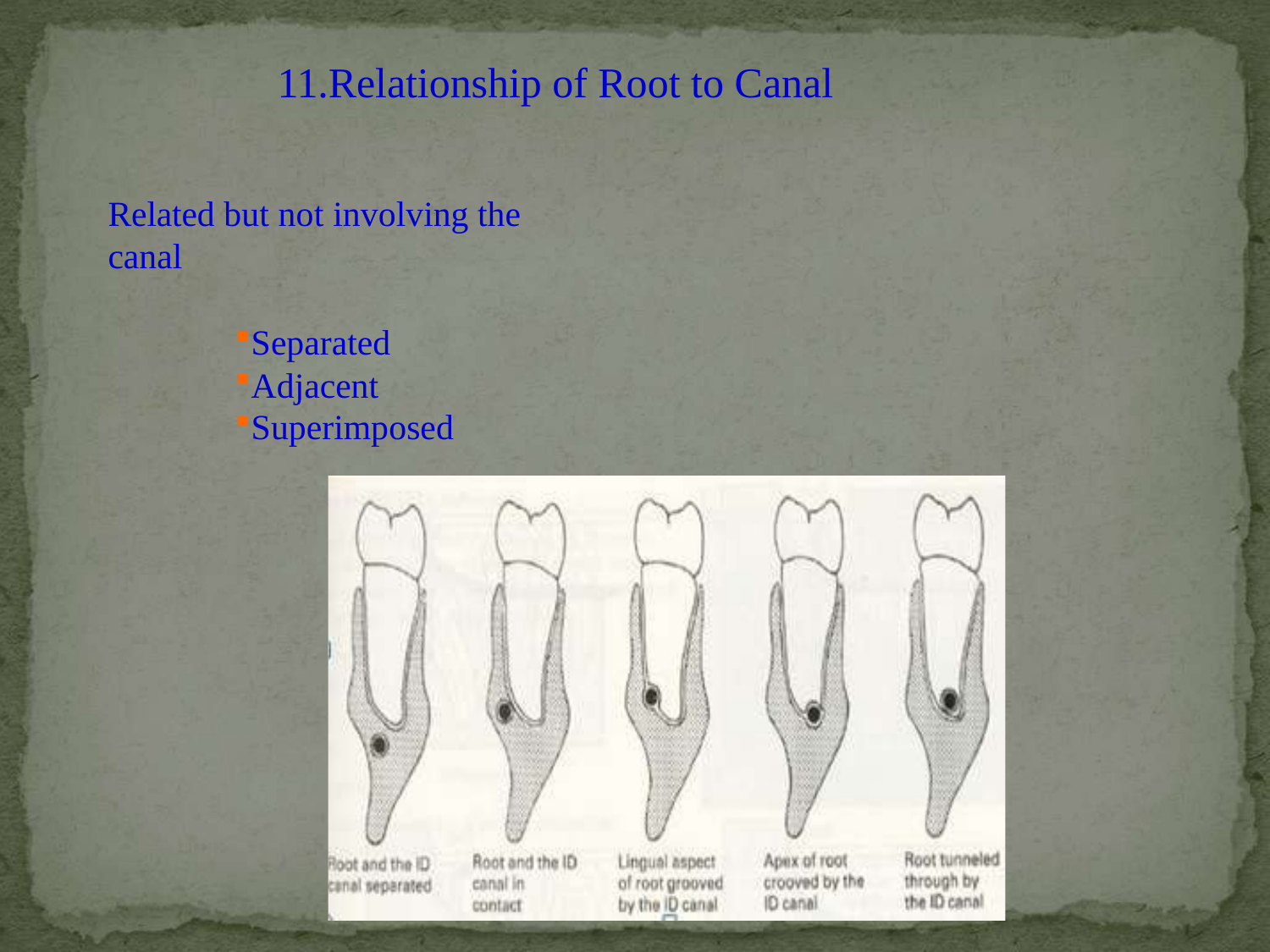

# 11.Relationship of Root to Canal
Related but not involving the canal

Separated
Adjacent
Superimposed